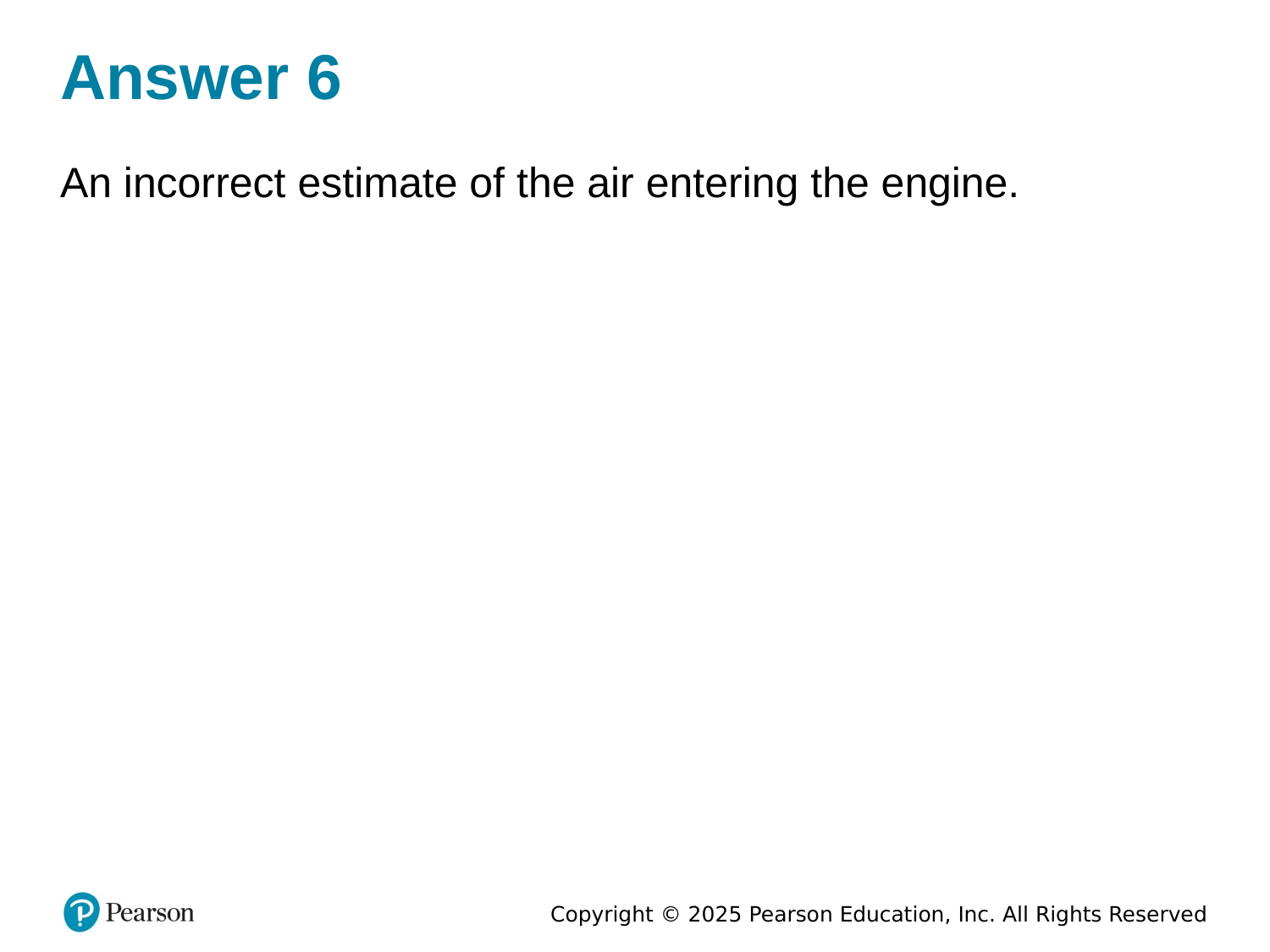

# Answer 6
An incorrect estimate of the air entering the engine.